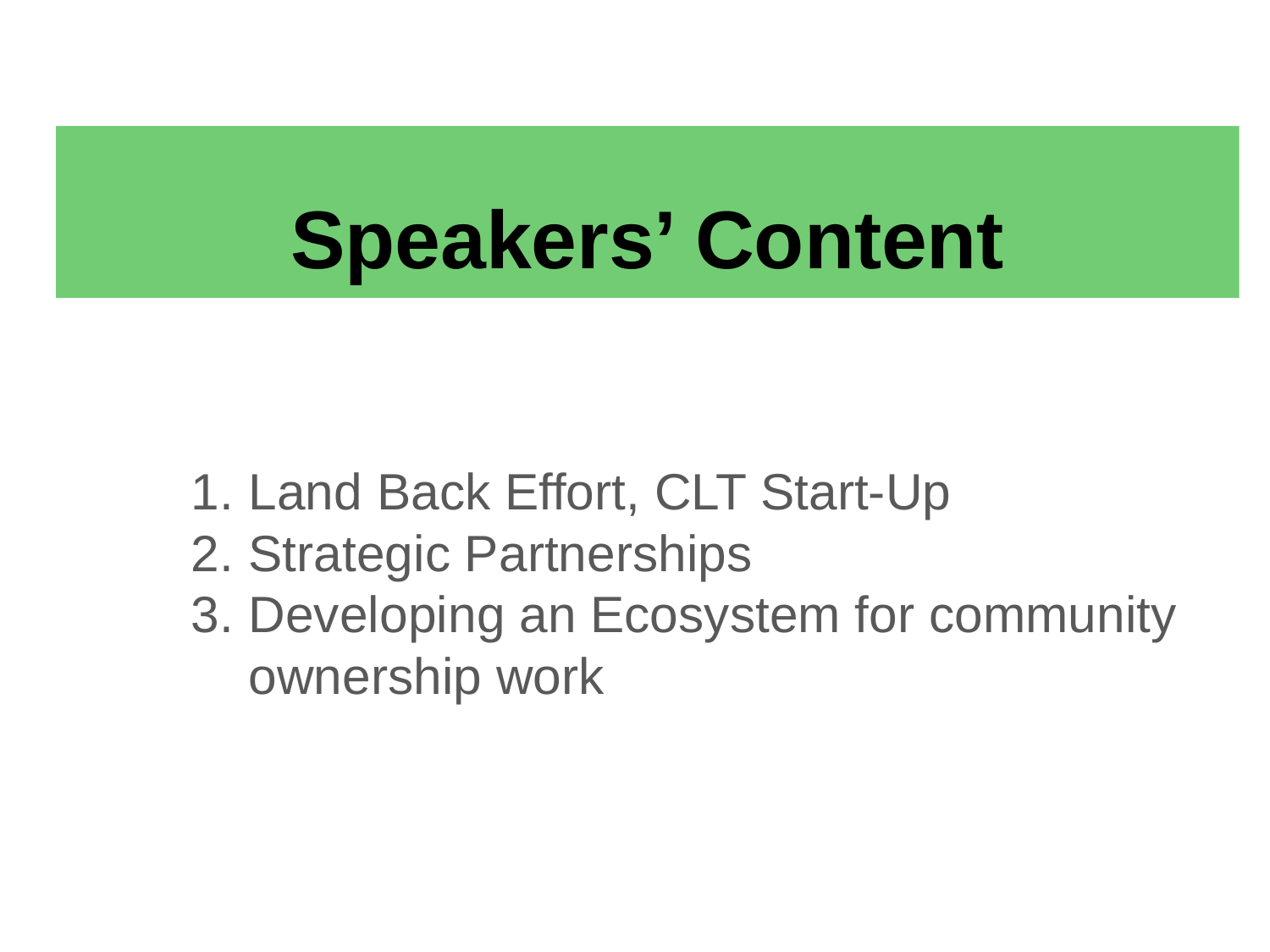

# Speakers’ Content
Land Back Effort, CLT Start-Up
Strategic Partnerships
Developing an Ecosystem for community ownership work